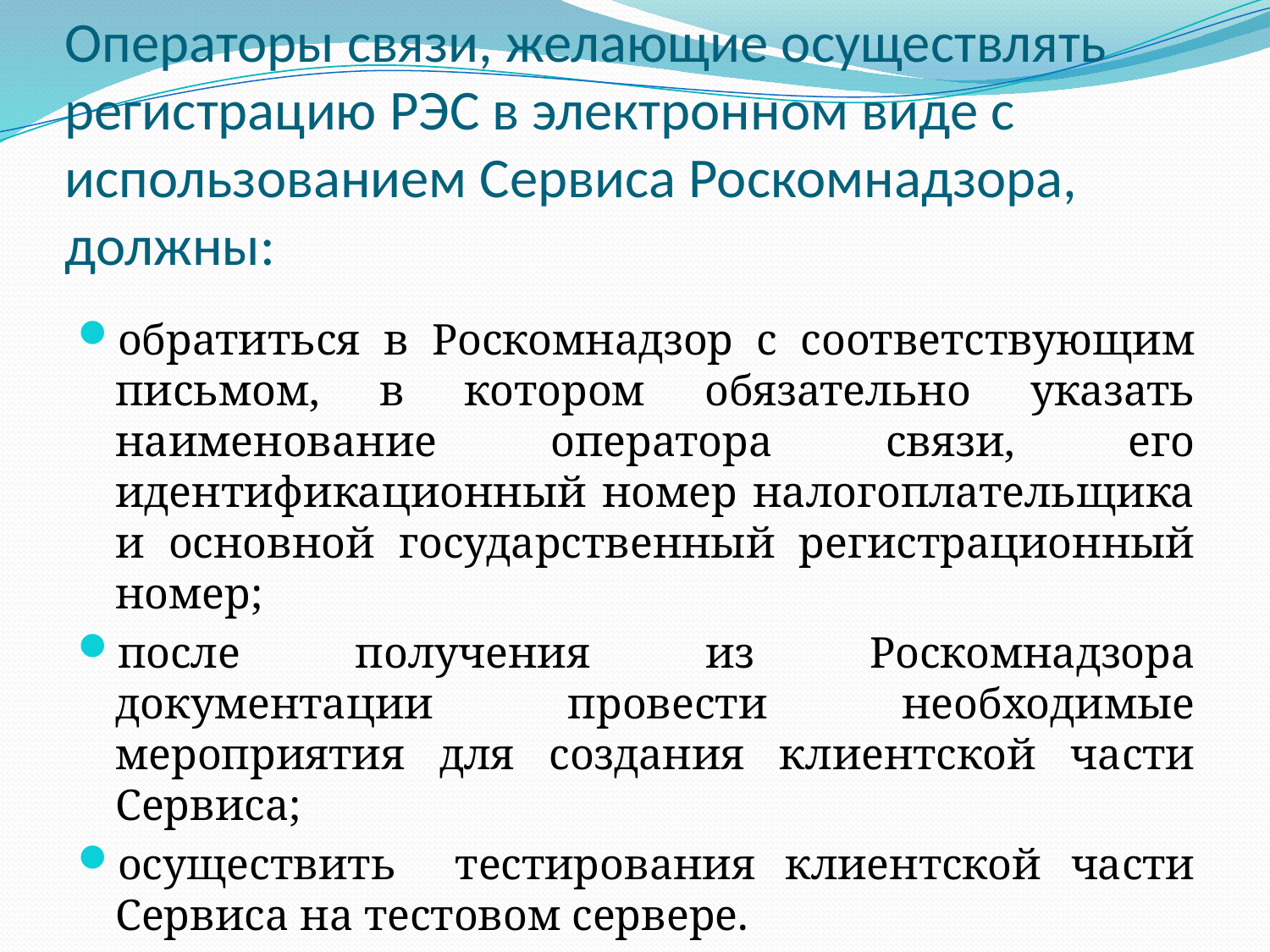

# Операторы связи, желающие осуществлять регистрацию РЭС в электронном виде с использованием Сервиса Роскомнадзора, должны:
обратиться в Роскомнадзор с соответствующим письмом, в котором обязательно указать наименование оператора связи, его идентификационный номер налогоплательщика и основной государственный регистрационный номер;
после получения из Роскомнадзора документации провести необходимые мероприятия для создания клиентской части Сервиса;
осуществить  тестирования клиентской части Сервиса на тестовом сервере.